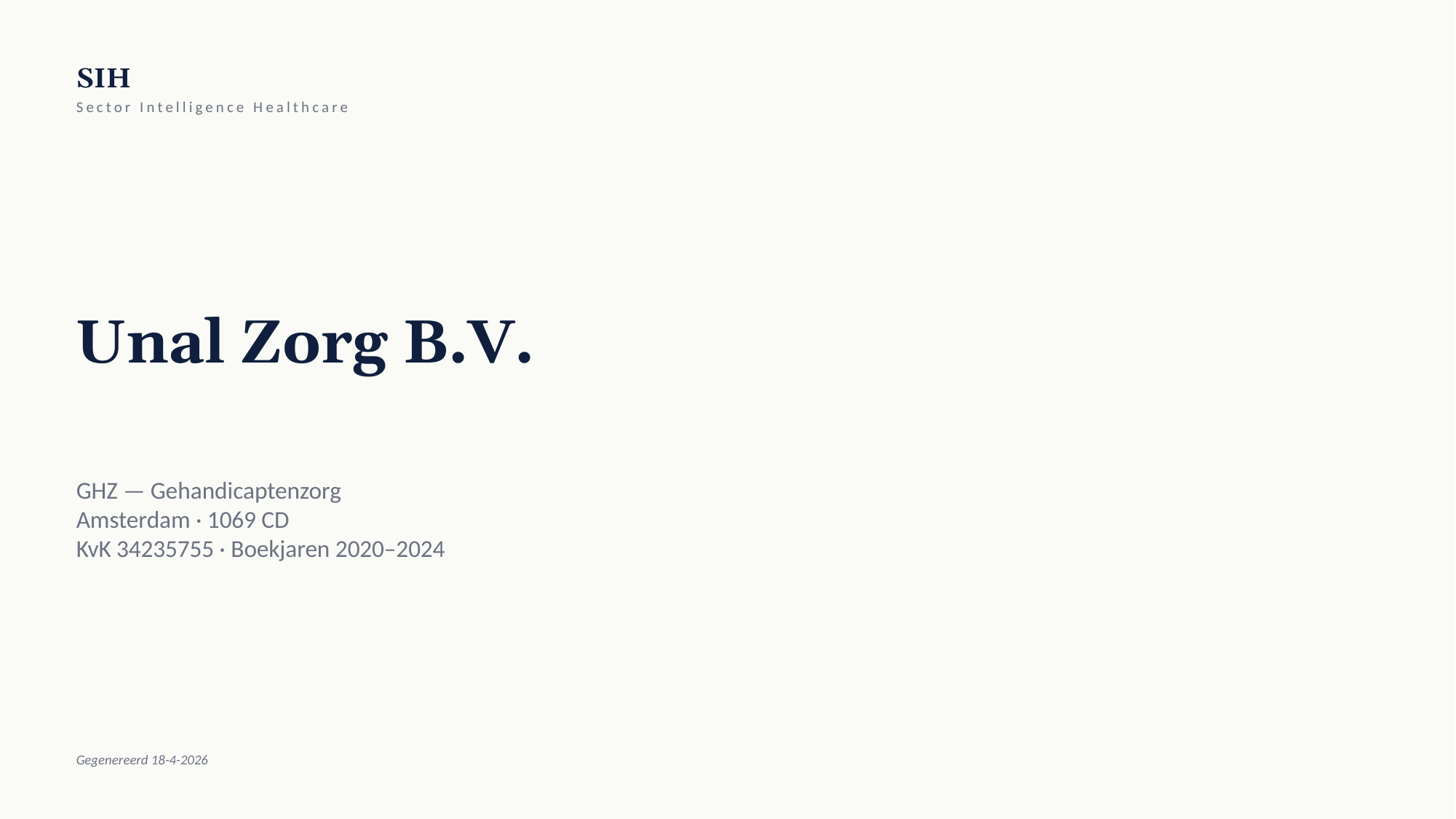

SIH
Sector Intelligence Healthcare
Unal Zorg B.V.
GHZ — Gehandicaptenzorg
Amsterdam · 1069 CD
KvK 34235755 · Boekjaren 2020–2024
Gegenereerd 18-4-2026